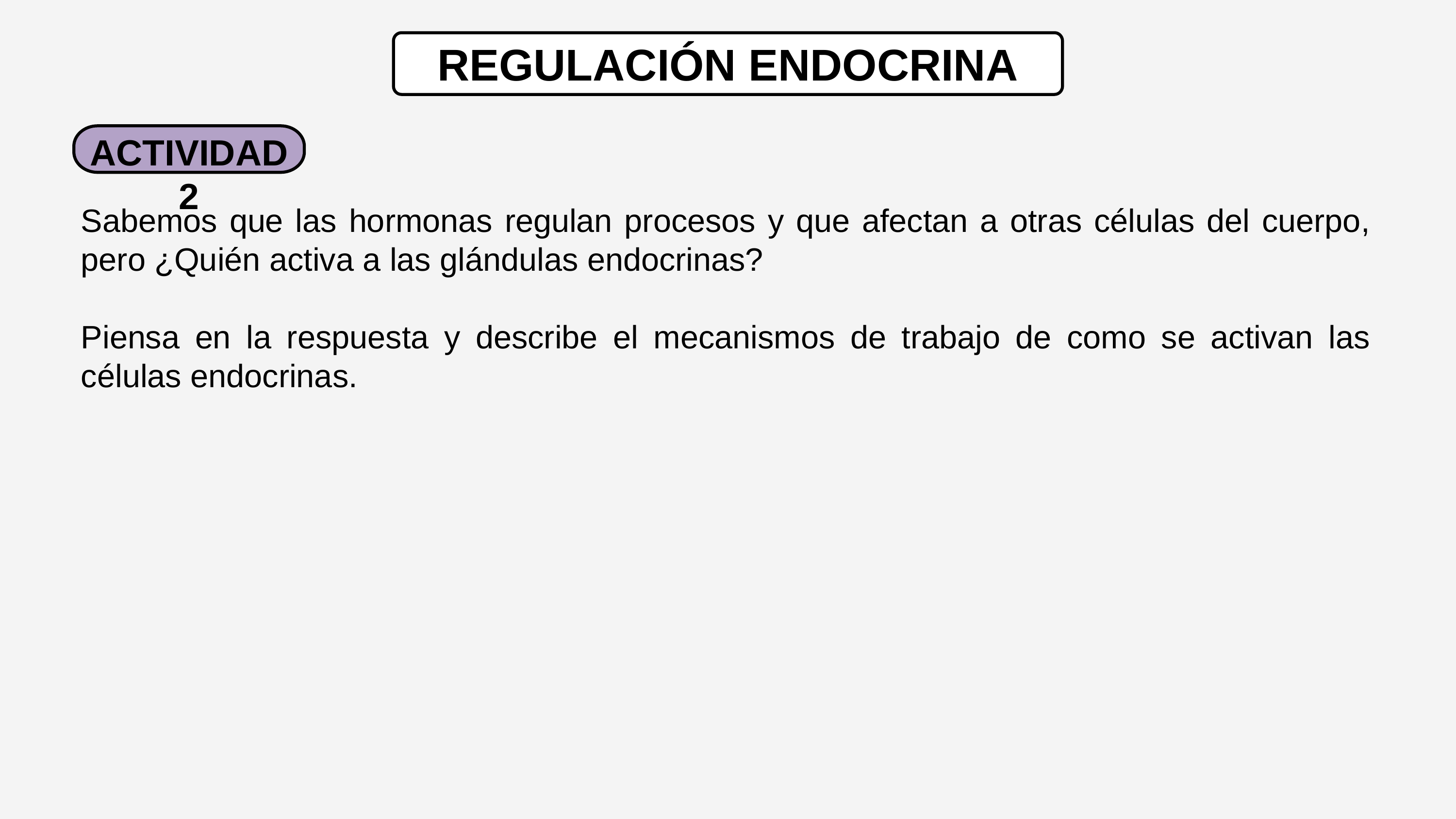

REGULACIÓN ENDOCRINA

ACTIVIDAD 2
Sabemos que las hormonas regulan procesos y que afectan a otras células del cuerpo, pero ¿Quién activa a las glándulas endocrinas?

Piensa en la respuesta y describe el mecanismos de trabajo de como se activan las células endocrinas.